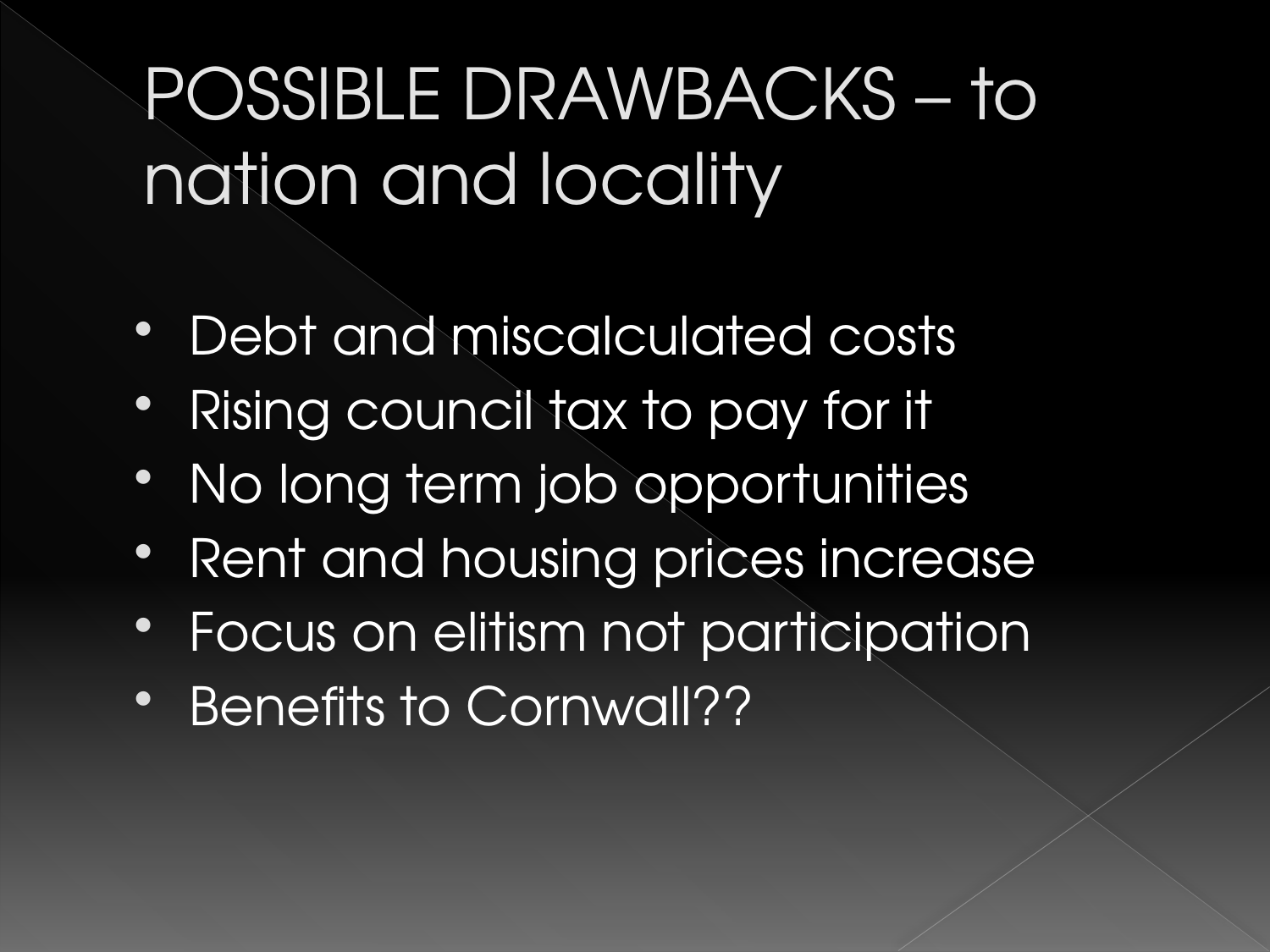

# POSSIBLE DRAWBACKS – to nation and locality
Debt and miscalculated costs
Rising council tax to pay for it
No long term job opportunities
Rent and housing prices increase
Focus on elitism not participation
Benefits to Cornwall??